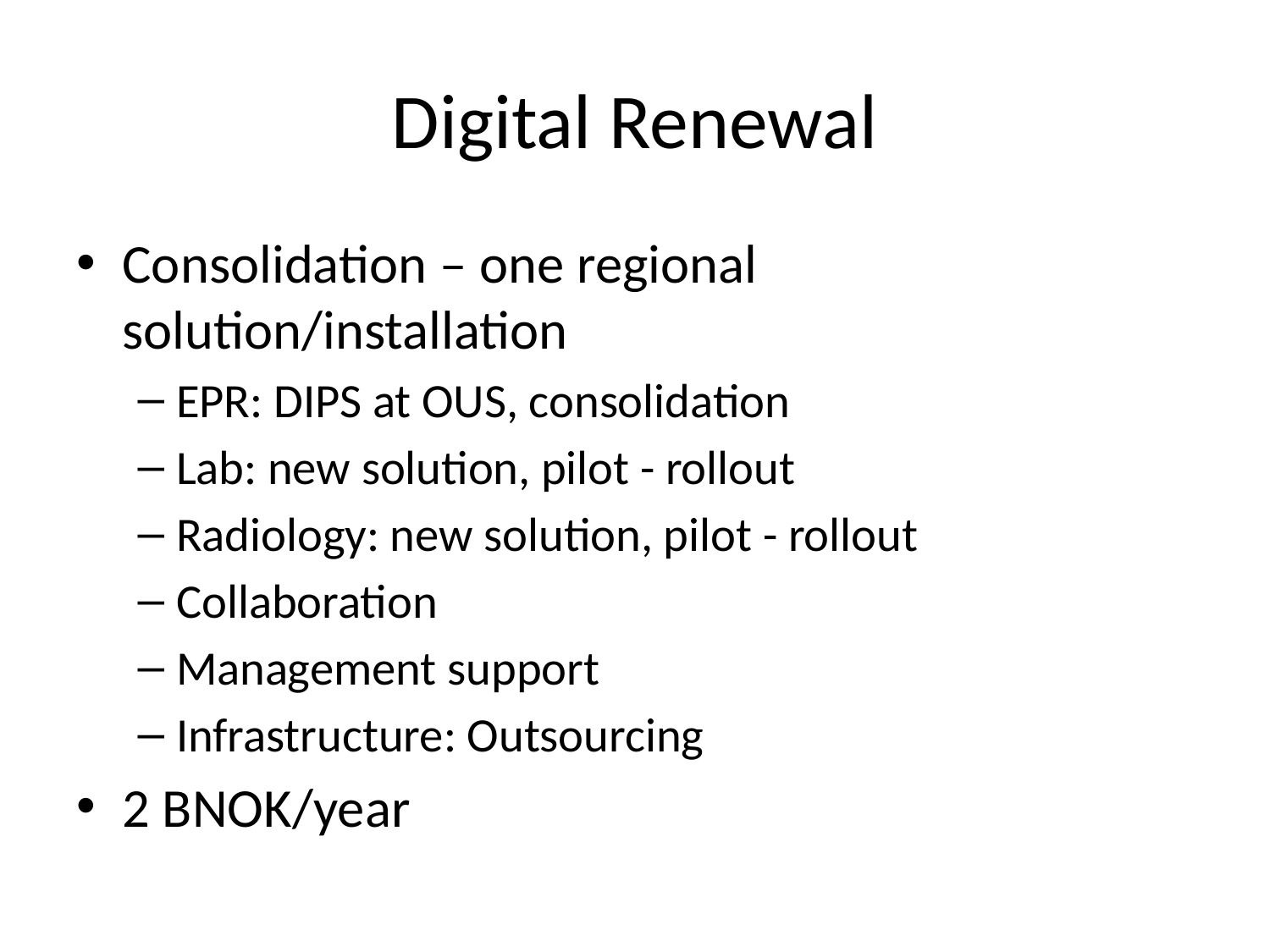

# Digital Renewal
Consolidation – one regional solution/installation
EPR: DIPS at OUS, consolidation
Lab: new solution, pilot - rollout
Radiology: new solution, pilot - rollout
Collaboration
Management support
Infrastructure: Outsourcing
2 BNOK/year